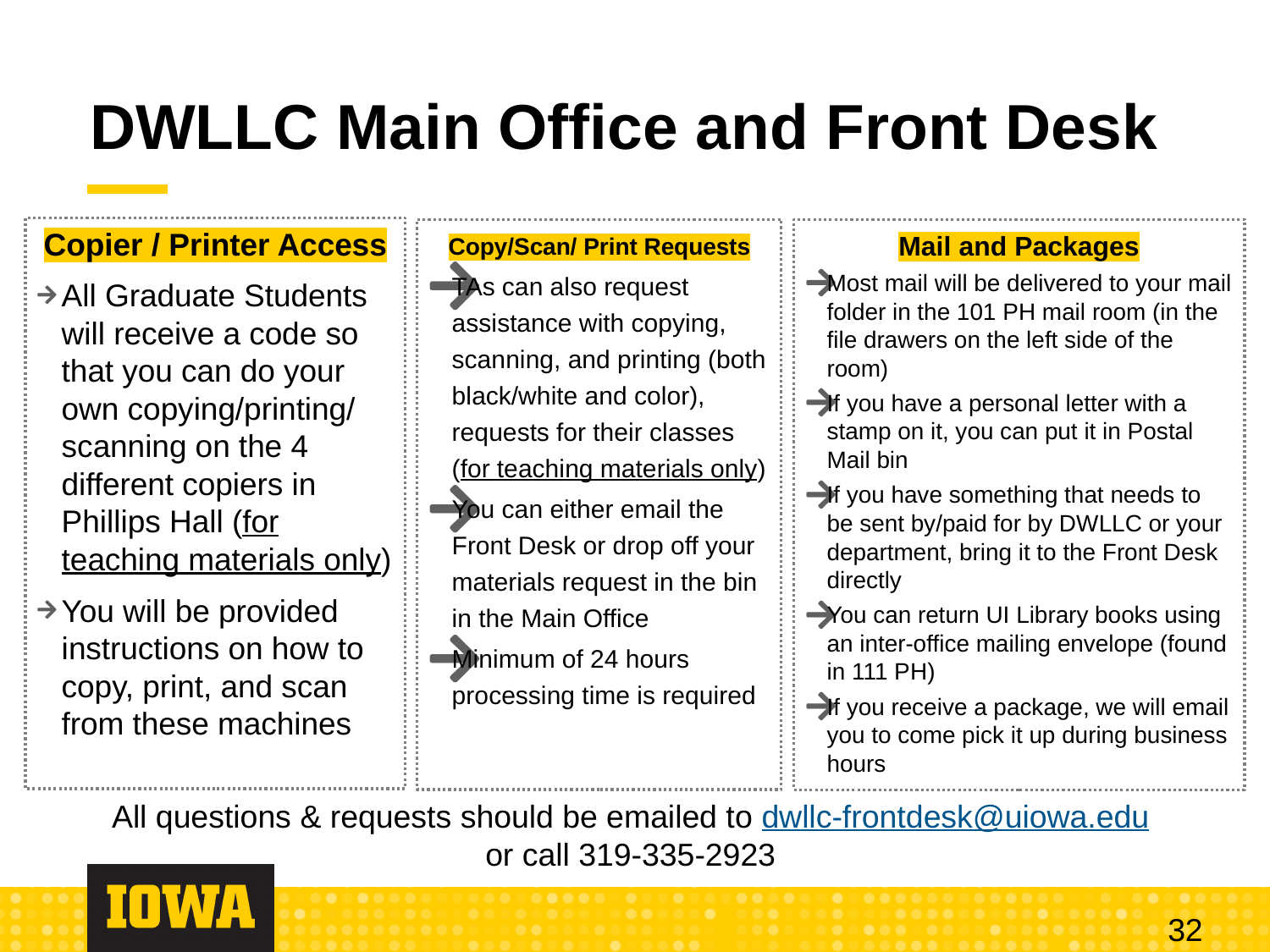

# DWLLC Main Office and Front Desk
Copier / Printer Access
All Graduate Students will receive a code so that you can do your own copying/printing/ scanning on the 4 different copiers in Phillips Hall (for teaching materials only)
You will be provided instructions on how to copy, print, and scan from these machines
Copy/Scan/ Print Requests
TAs can also request assistance with copying, scanning, and printing (both black/white and color), requests for their classes (for teaching materials only)
You can either email the Front Desk or drop off your materials request in the bin in the Main Office
Minimum of 24 hours processing time is required
Mail and Packages
Most mail will be delivered to your mail folder in the 101 PH mail room (in the file drawers on the left side of the room)
If you have a personal letter with a stamp on it, you can put it in Postal Mail bin
If you have something that needs to be sent by/paid for by DWLLC or your department, bring it to the Front Desk directly
You can return UI Library books using an inter-office mailing envelope (found in 111 PH)
If you receive a package, we will email you to come pick it up during business hours

All questions & requests should be emailed to dwllc-frontdesk@uiowa.edu
or call 319-335-2923
32